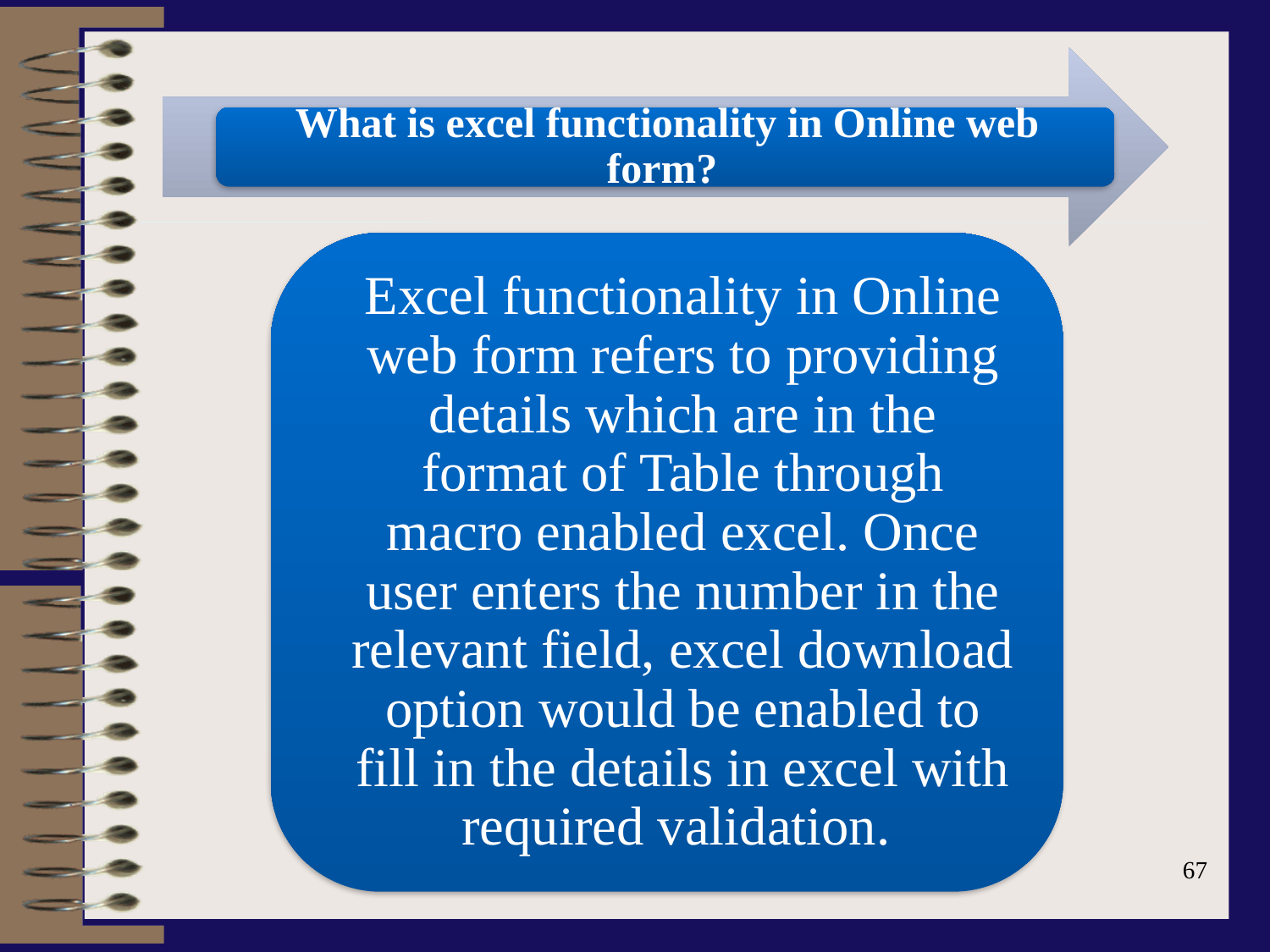

What is excel functionality in Online web form?
Excel functionality in Online web form refers to providing details which are in the format of Table through macro enabled excel. Once user enters the number in the relevant field, excel download option would be enabled to fill in the details in excel with required validation.
67